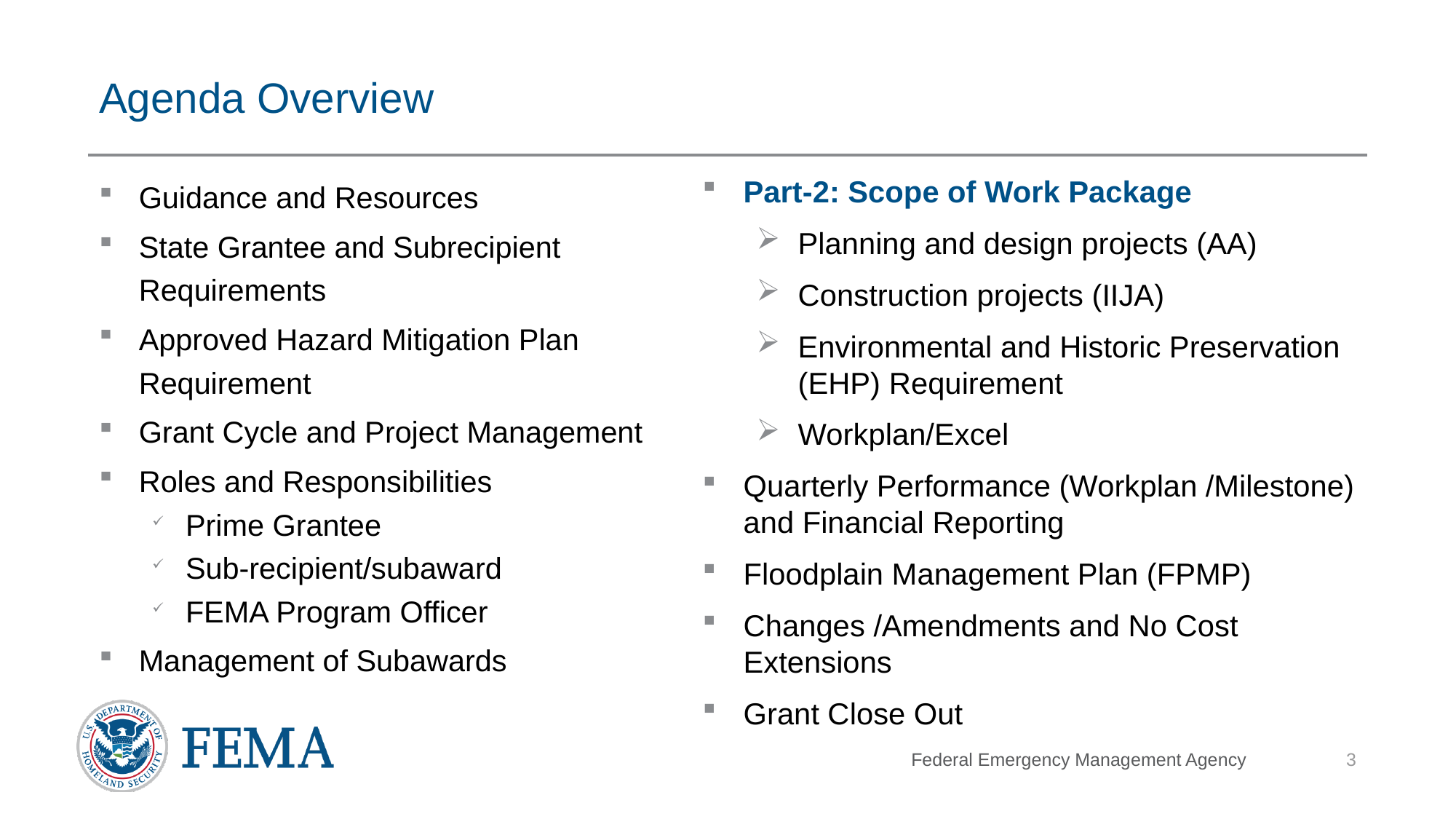

# Agenda Overview
Guidance and Resources
State Grantee and Subrecipient Requirements
Approved Hazard Mitigation Plan Requirement
Grant Cycle and Project Management
Roles and Responsibilities
Prime Grantee
Sub-recipient/subaward
FEMA Program Officer
Management of Subawards

Part-2: Scope of Work Package
Planning and design projects (AA)
Construction projects (IIJA)
Environmental and Historic Preservation (EHP) Requirement
Workplan/Excel
Quarterly Performance (Workplan /Milestone) and Financial Reporting
Floodplain Management Plan (FPMP)
Changes /Amendments and No Cost Extensions
Grant Close Out
3